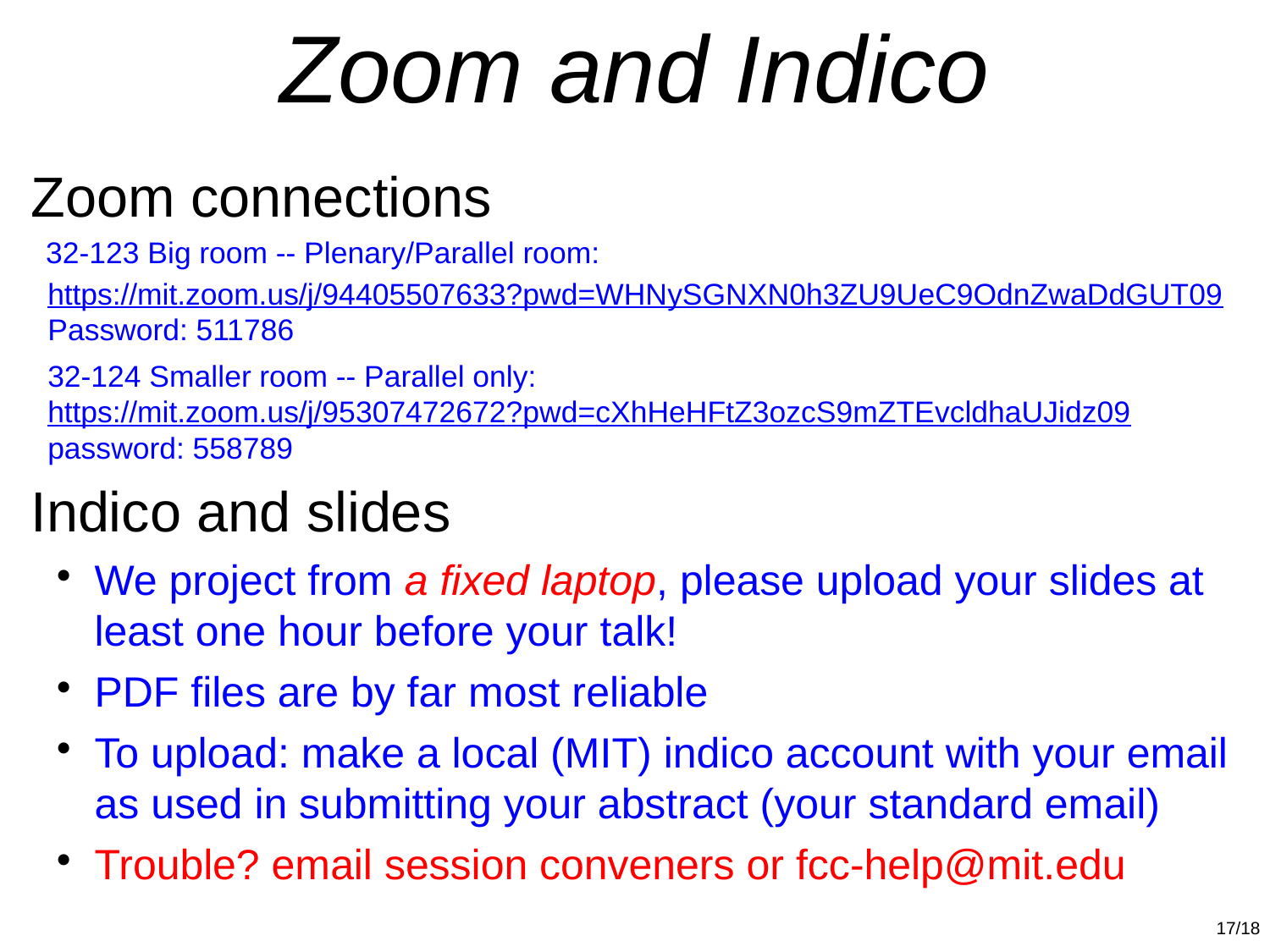

Zoom and Indico
Zoom connections
  32-123 Big room -- Plenary/Parallel room:
  https://mit.zoom.us/j/94405507633?pwd=WHNySGNXN0h3ZU9UeC9OdnZwaDdGUT09
  Password: 511786
  32-124 Smaller room -- Parallel only:
  https://mit.zoom.us/j/95307472672?pwd=cXhHeHFtZ3ozcS9mZTEvcldhaUJidz09
  password: 558789
Indico and slides
We project from a fixed laptop, please upload your slides at least one hour before your talk!
PDF files are by far most reliable
To upload: make a local (MIT) indico account with your email as used in submitting your abstract (your standard email)
Trouble? email session conveners or fcc-help@mit.edu